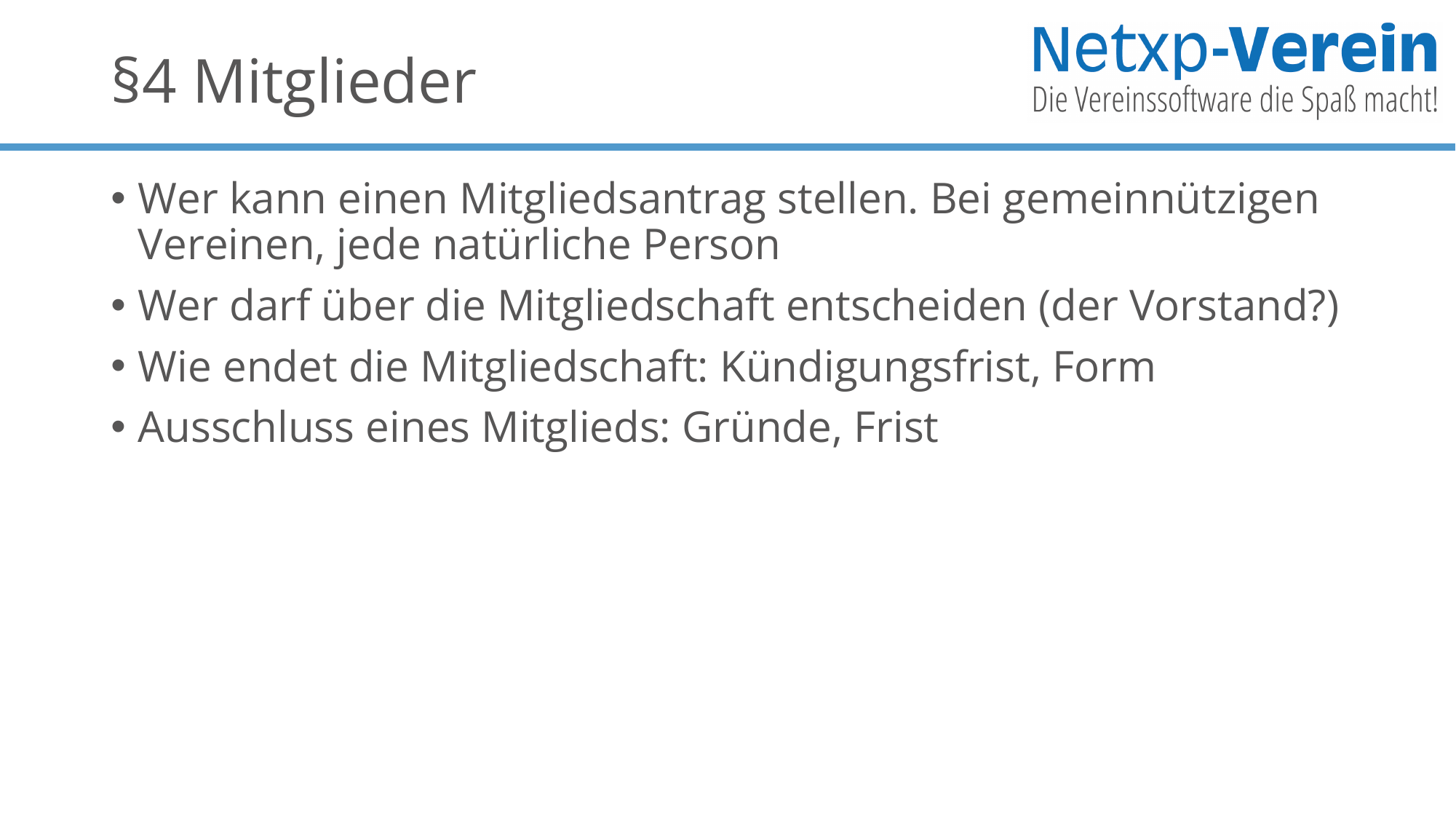

# §4 Mitglieder
Wer kann einen Mitgliedsantrag stellen. Bei gemeinnützigen Vereinen, jede natürliche Person
Wer darf über die Mitgliedschaft entscheiden (der Vorstand?)
Wie endet die Mitgliedschaft: Kündigungsfrist, Form
Ausschluss eines Mitglieds: Gründe, Frist